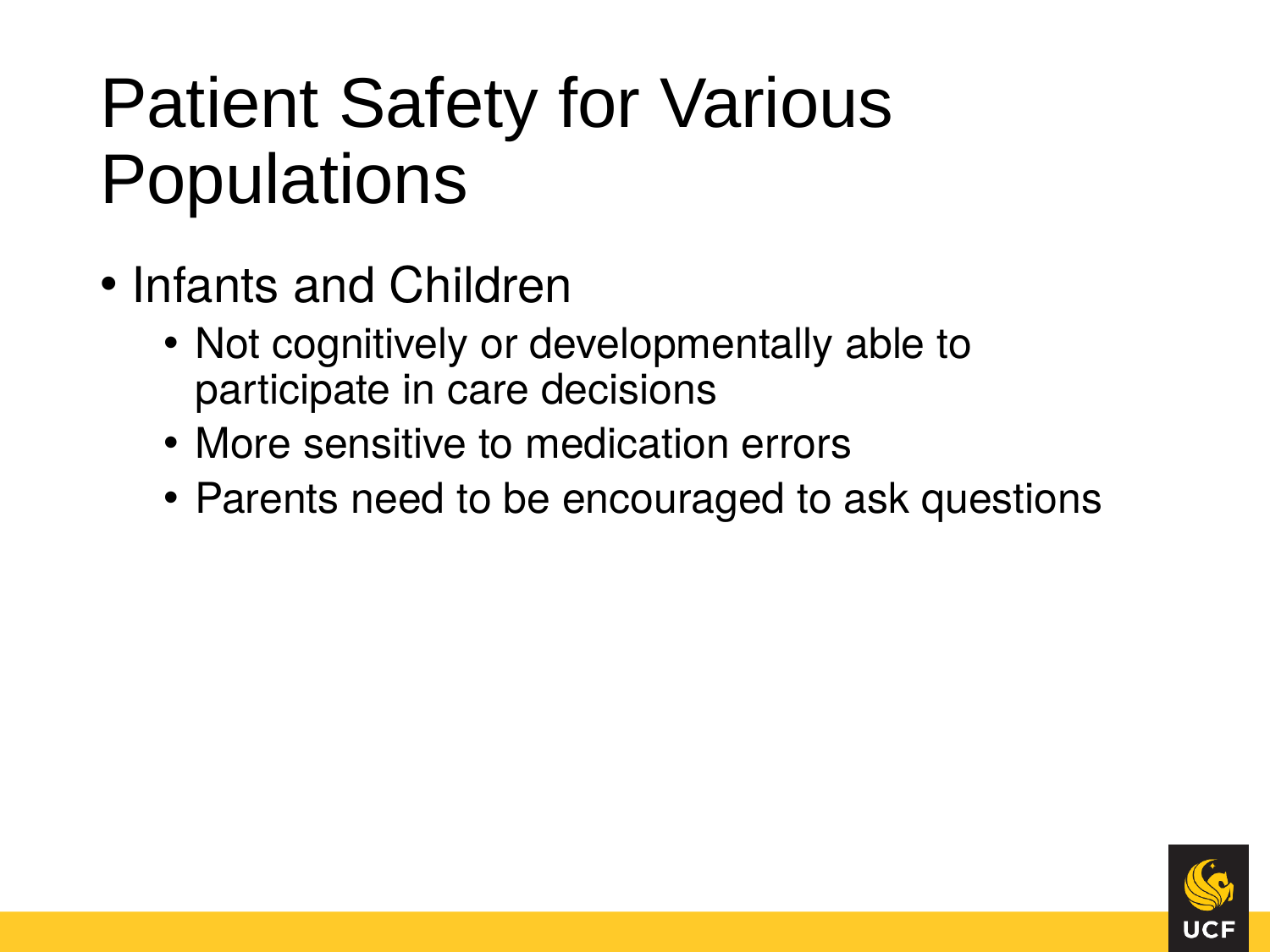

# Patient Safety for Various Populations
Infants and Children
Not cognitively or developmentally able to participate in care decisions
More sensitive to medication errors
Parents need to be encouraged to ask questions